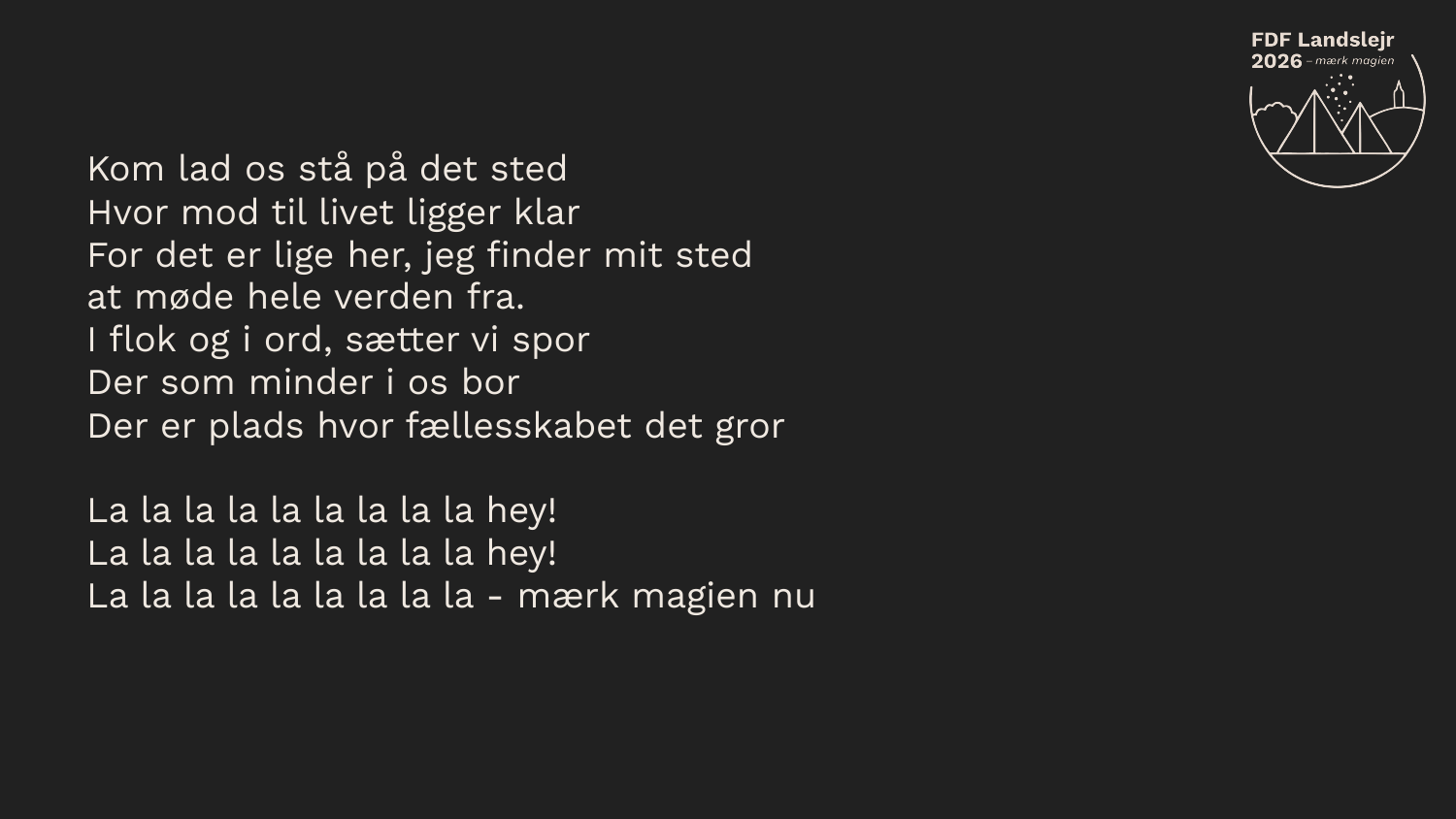

# Kom lad os stå på det sted
Hvor mod til livet ligger klar
For det er lige her, jeg finder mit sted
at møde hele verden fra.
I flok og i ord, sætter vi spor
Der som minder i os bor
Der er plads hvor fællesskabet det gror

La la la la la la la la la hey!
La la la la la la la la la hey!
La la la la la la la la la - mærk magien nu